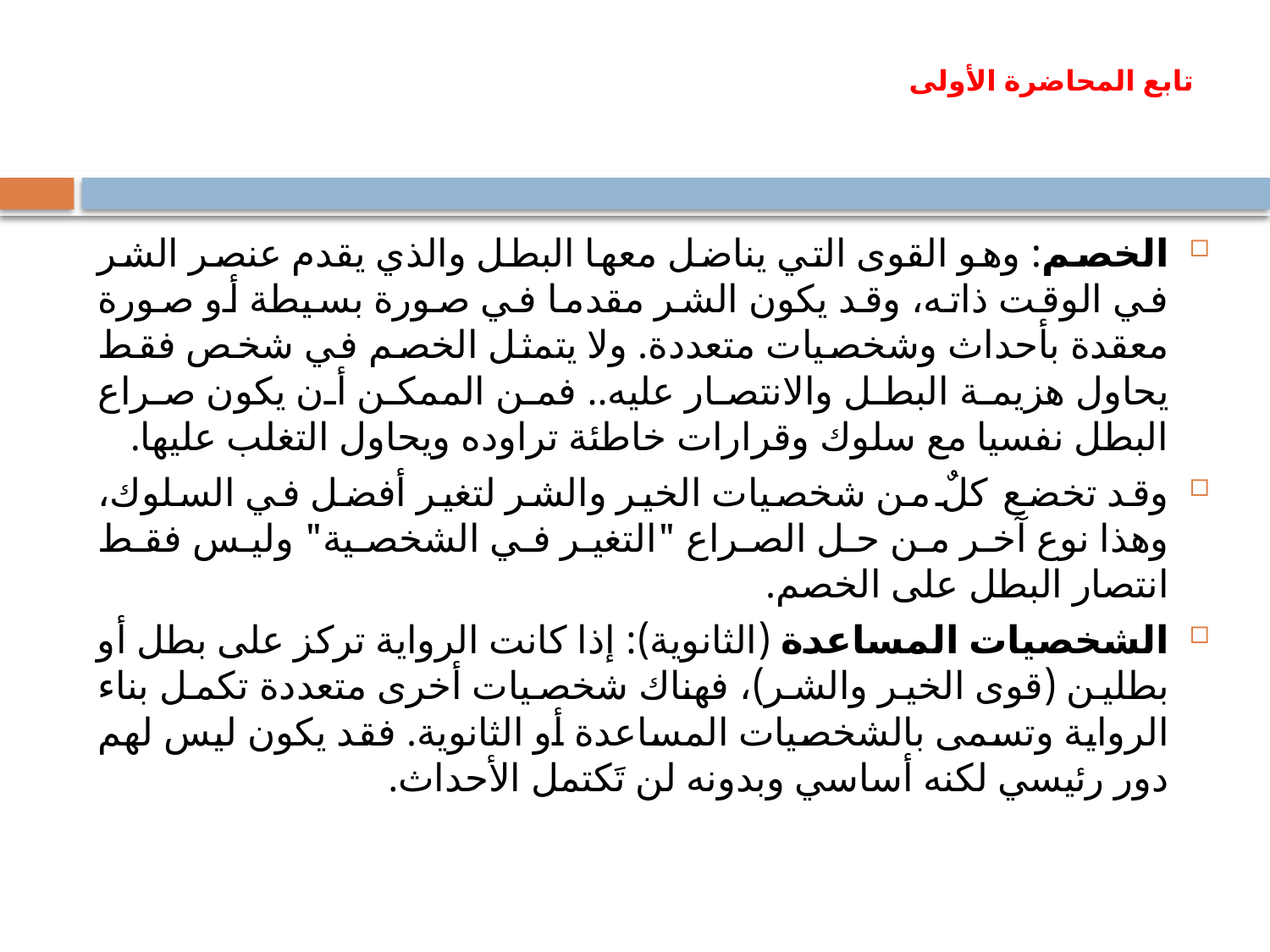

# تابع المحاضرة الأولى
الخصم: وهو القوى التي يناضل معها البطل والذي يقدم عنصر الشر في الوقت ذاته، وقد يكون الشر مقدما في صورة بسيطة أو صورة معقدة بأحداث وشخصيات متعددة. ولا يتمثل الخصم في شخص فقط يحاول هزيمة البطل والانتصار عليه.. فمن الممكن أن يكون صراع البطل نفسيا مع سلوك وقرارات خاطئة تراوده ويحاول التغلب عليها.
وقد تخضع كلٌ من شخصيات الخير والشر لتغير أفضل في السلوك، وهذا نوع آخر من حل الصراع "التغير في الشخصية" وليس فقط انتصار البطل على الخصم.
الشخصيات المساعدة (الثانوية): إذا كانت الرواية تركز على بطل أو بطلين (قوى الخير والشر)، فهناك شخصيات أخرى متعددة تكمل بناء الرواية وتسمى بالشخصيات المساعدة أو الثانوية. فقد يكون ليس لهم دور رئيسي لكنه أساسي وبدونه لن تَكتمل الأحداث.